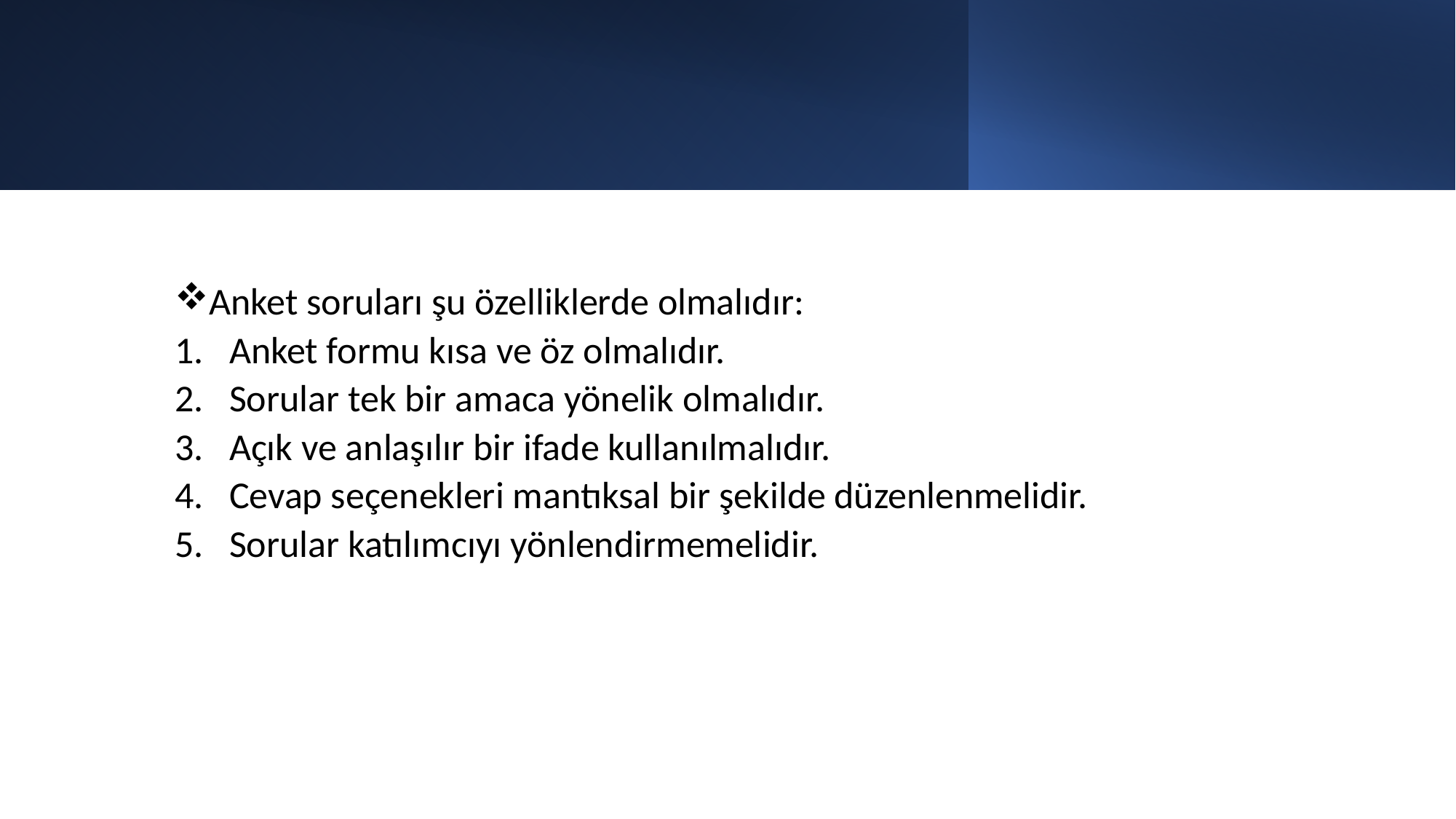

Anket soruları şu özelliklerde olmalıdır:
Anket formu kısa ve öz olmalıdır.
Sorular tek bir amaca yönelik olmalıdır.
Açık ve anlaşılır bir ifade kullanılmalıdır.
Cevap seçenekleri mantıksal bir şekilde düzenlenmelidir.
Sorular katılımcıyı yönlendirmemelidir.